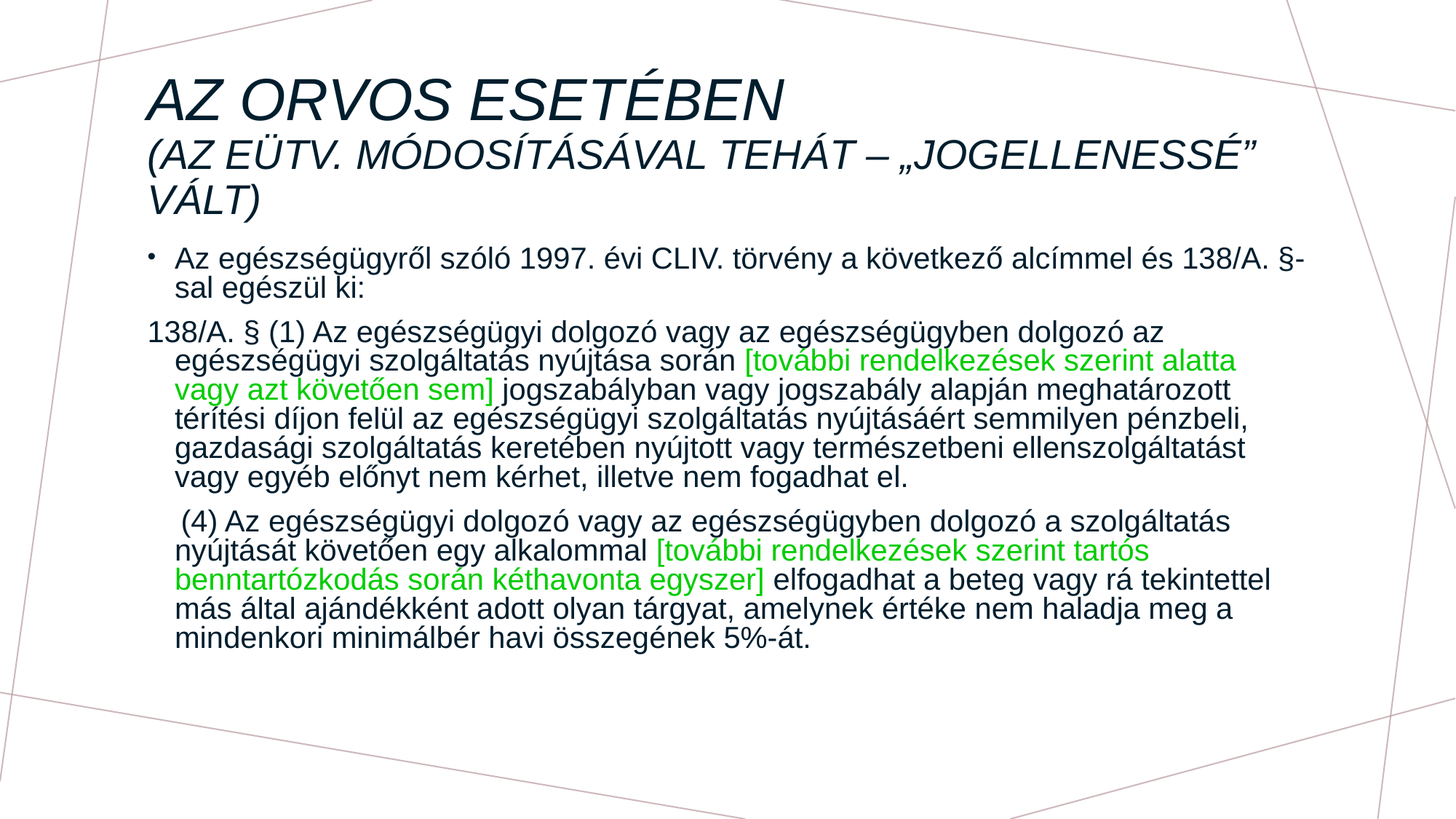

# Az orvos esetében (az Eütv. Módosításával tehát – „jogellenessé” vált)
Az egészségügyről szóló 1997. évi CLIV. törvény a következő alcímmel és 138/A. §-sal egészül ki:
138/A. § (1) Az egészségügyi dolgozó vagy az egészségügyben dolgozó az egészségügyi szolgáltatás nyújtása során [további rendelkezések szerint alatta vagy azt követően sem] jogszabályban vagy jogszabály alapján meghatározott térítési díjon felül az egészségügyi szolgáltatás nyújtásáért semmilyen pénzbeli, gazdasági szolgáltatás keretében nyújtott vagy természetbeni ellenszolgáltatást vagy egyéb előnyt nem kérhet, illetve nem fogadhat el.
    (4) Az egészségügyi dolgozó vagy az egészségügyben dolgozó a szolgáltatás nyújtását követően egy alkalommal [további rendelkezések szerint tartós benntartózkodás során kéthavonta egyszer] elfogadhat a beteg vagy rá tekintettel más által ajándékként adott olyan tárgyat, amelynek értéke nem haladja meg a mindenkori minimálbér havi összegének 5%-át.